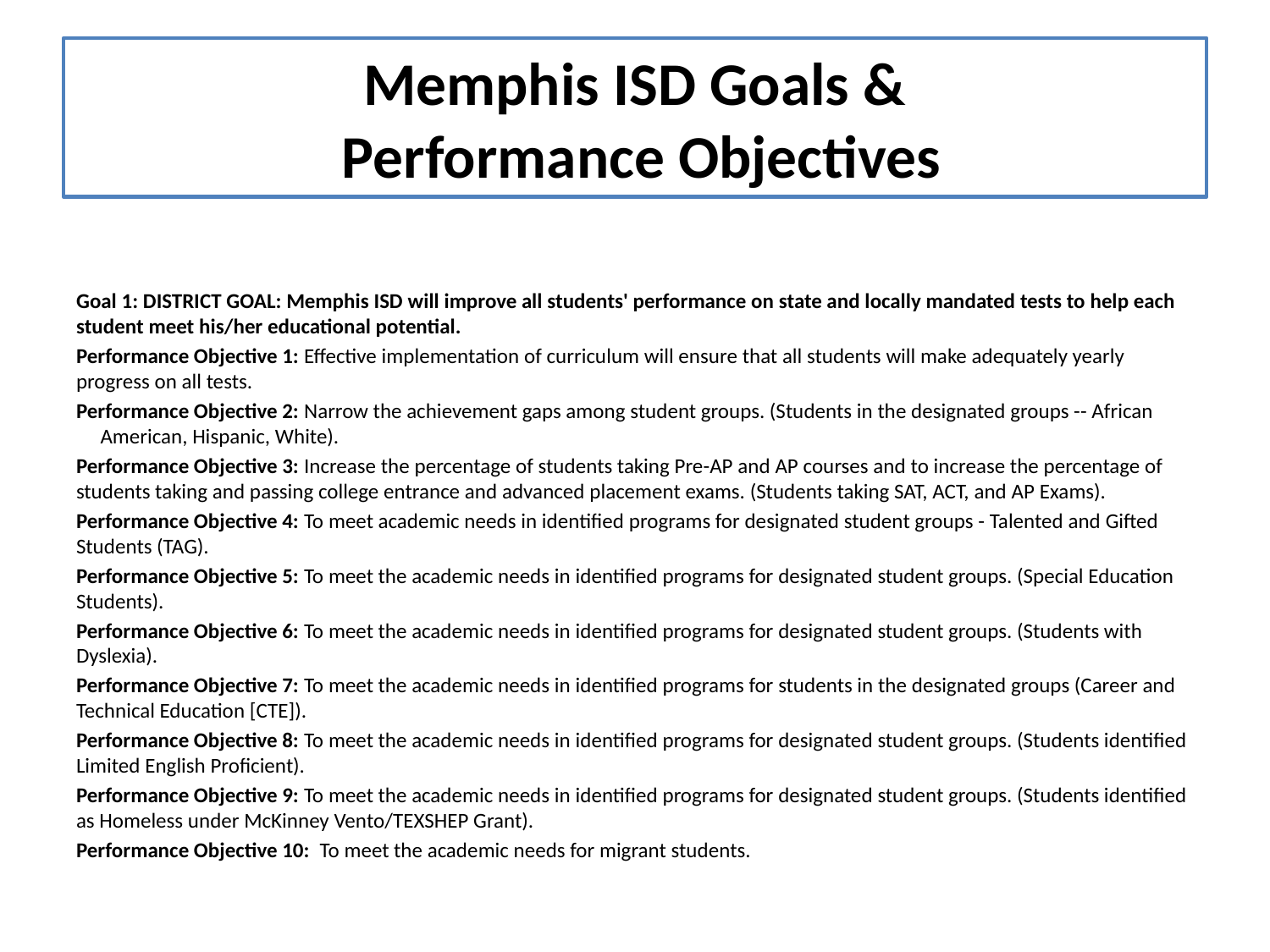

# Memphis ISD Goals & Performance Objectives

Goal 1: DISTRICT GOAL: Memphis ISD will improve all students' performance on state and locally mandated tests to help each student meet his/her educational potential.
Performance Objective 1: Effective implementation of curriculum will ensure that all students will make adequately yearly progress on all tests.
Performance Objective 2: Narrow the achievement gaps among student groups. (Students in the designated groups -- African              American, Hispanic, White).
Performance Objective 3: Increase the percentage of students taking Pre-AP and AP courses and to increase the percentage of students taking and passing college entrance and advanced placement exams. (Students taking SAT, ACT, and AP Exams).
Performance Objective 4: To meet academic needs in identified programs for designated student groups - Talented and Gifted Students (TAG).
Performance Objective 5: To meet the academic needs in identified programs for designated student groups. (Special Education Students).
Performance Objective 6: To meet the academic needs in identified programs for designated student groups. (Students with Dyslexia).
Performance Objective 7: To meet the academic needs in identified programs for students in the designated groups (Career and Technical Education [CTE]).
Performance Objective 8: To meet the academic needs in identified programs for designated student groups. (Students identified Limited English Proficient).
Performance Objective 9: To meet the academic needs in identified programs for designated student groups. (Students identified as Homeless under McKinney Vento/TEXSHEP Grant).
Performance Objective 10:  To meet the academic needs for migrant students.